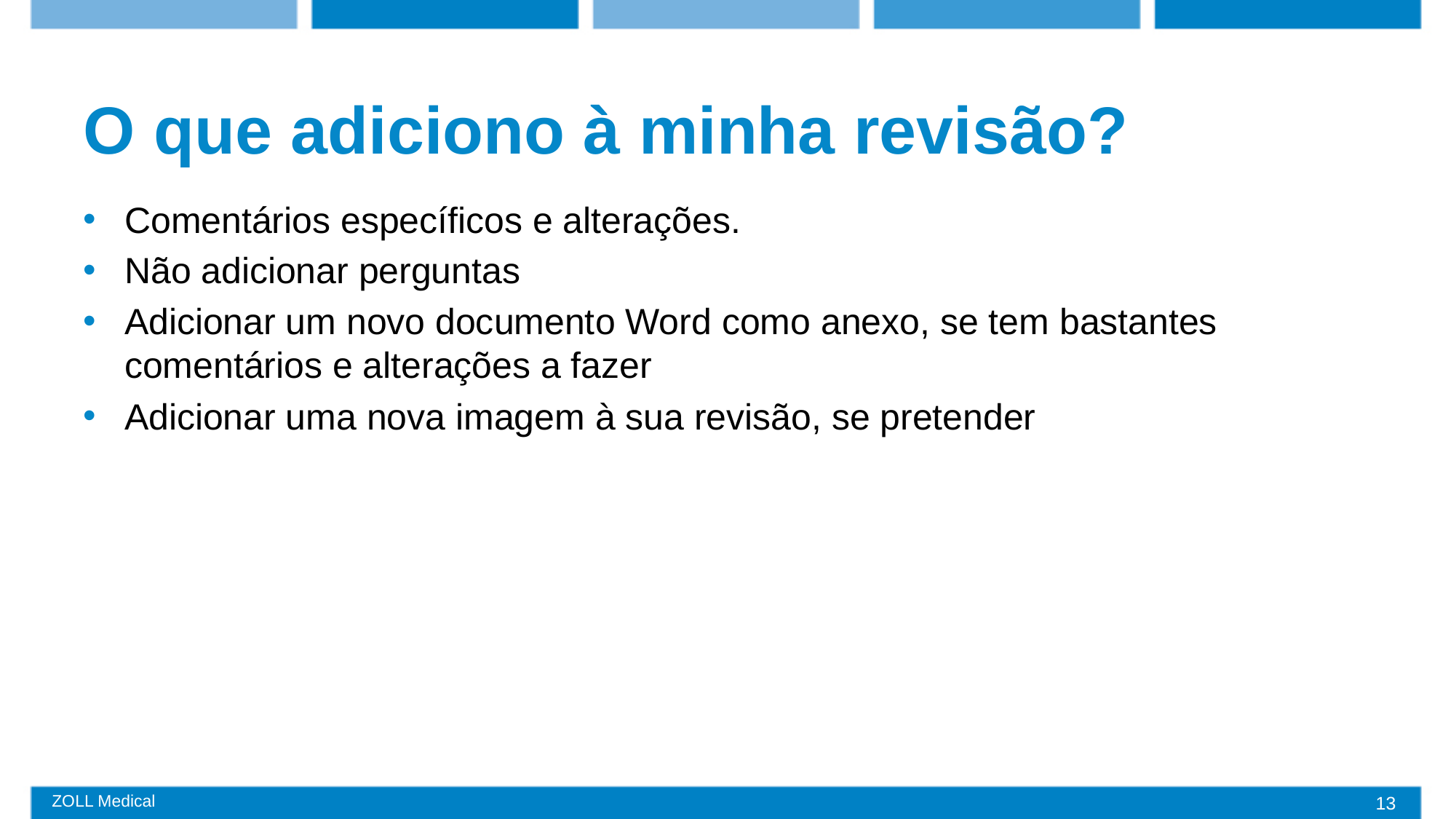

# O que adiciono à minha revisão?
Comentários específicos e alterações.
Não adicionar perguntas
Adicionar um novo documento Word como anexo, se tem bastantes comentários e alterações a fazer
Adicionar uma nova imagem à sua revisão, se pretender